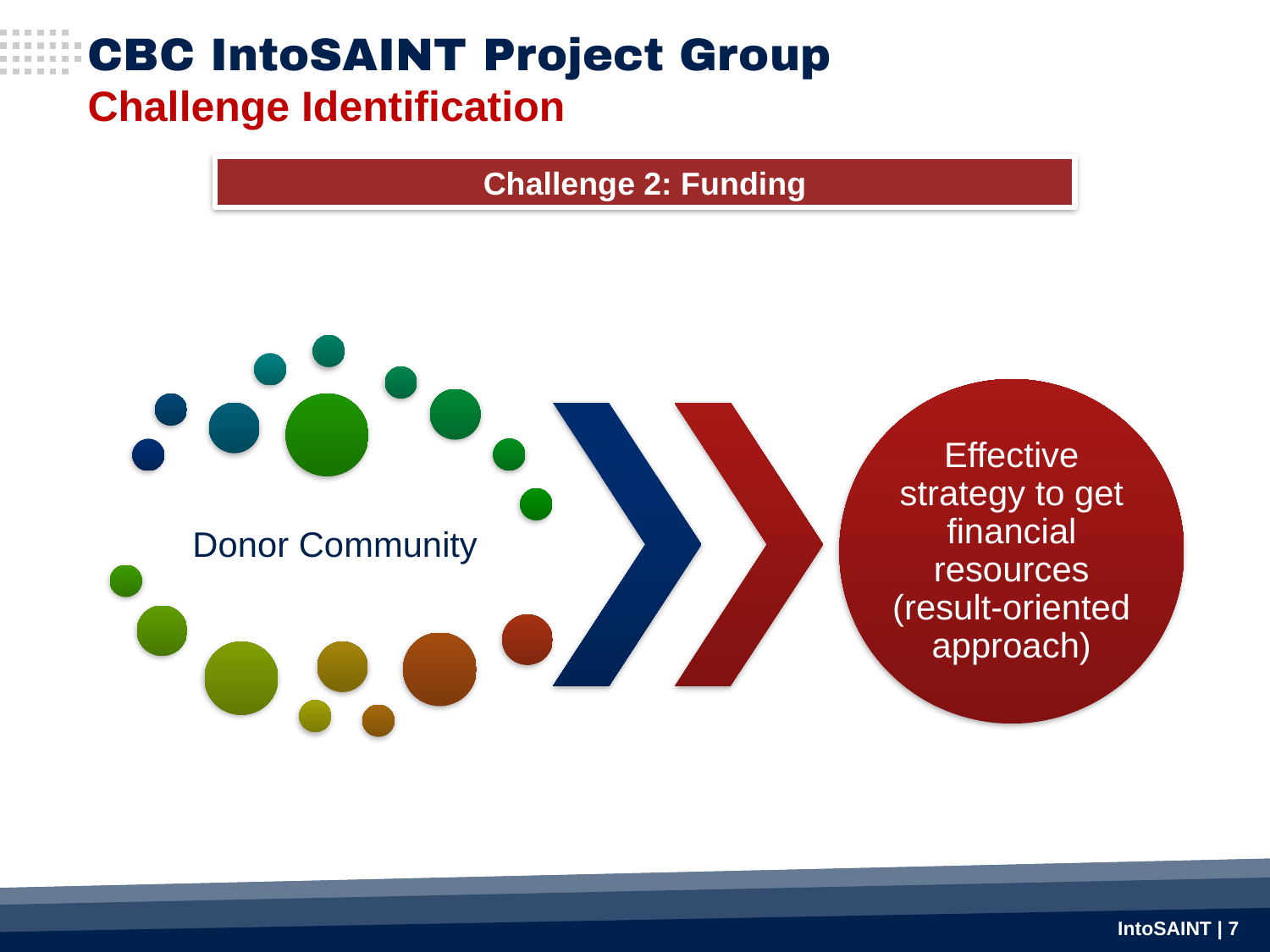

# CBC IntoSAINT Project Group Challenge Identification
Challenge 2: Funding
Donor Community
Effective strategy to get financial resources (result-oriented approach)
IntoSAINT | 7